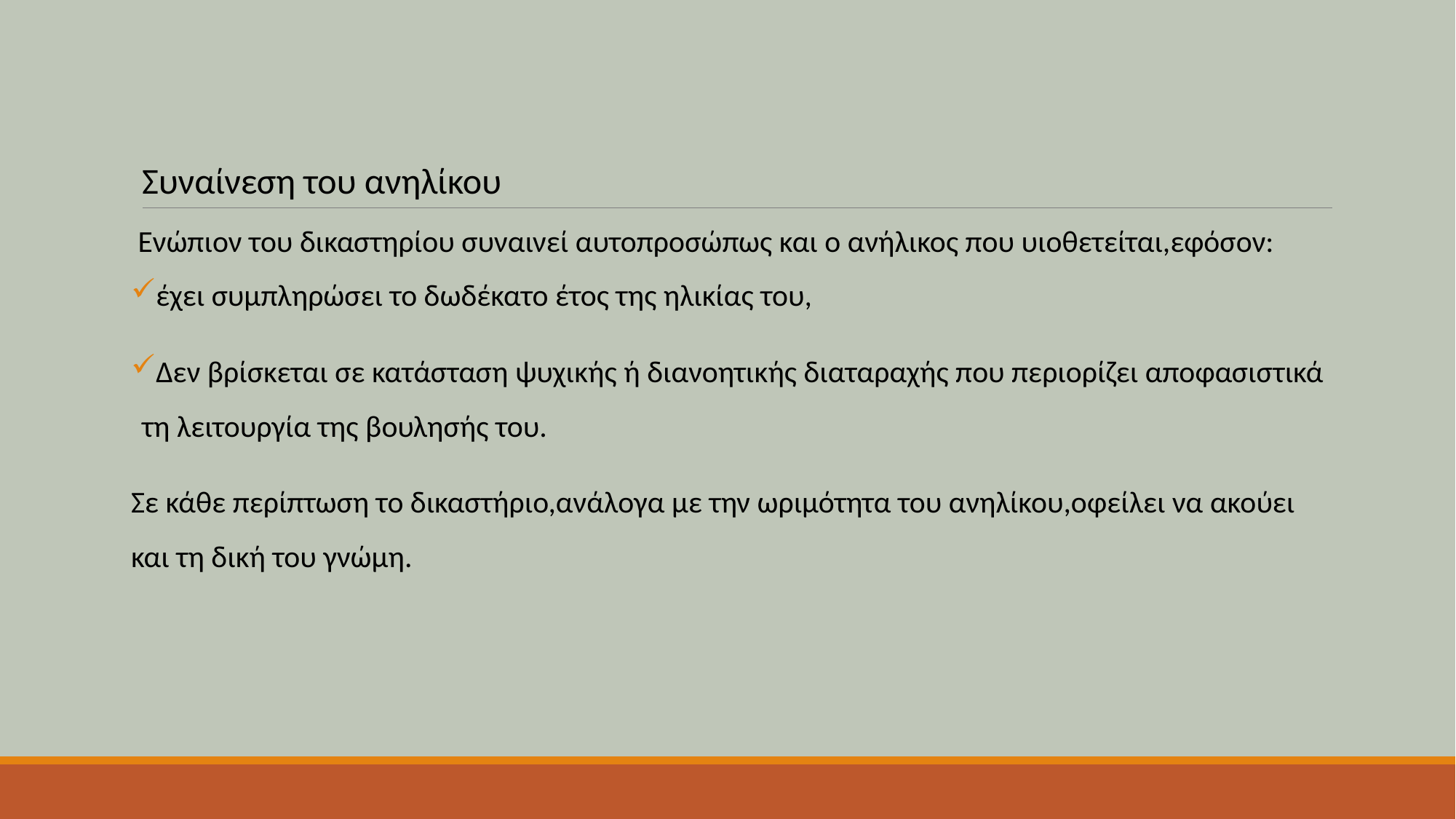

# Συναίνεση του ανηλίκου
 Ενώπιον του δικαστηρίου συναινεί αυτοπροσώπως και ο ανήλικος που υιοθετείται,εφόσον:
έχει συμπληρώσει το δωδέκατο έτος της ηλικίας του,
Δεν βρίσκεται σε κατάσταση ψυχικής ή διανοητικής διαταραχής που περιορίζει αποφασιστικά τη λειτουργία της βουλησής του.
Σε κάθε περίπτωση το δικαστήριο,ανάλογα με την ωριμότητα του ανηλίκου,οφείλει να ακούει και τη δική του γνώμη.